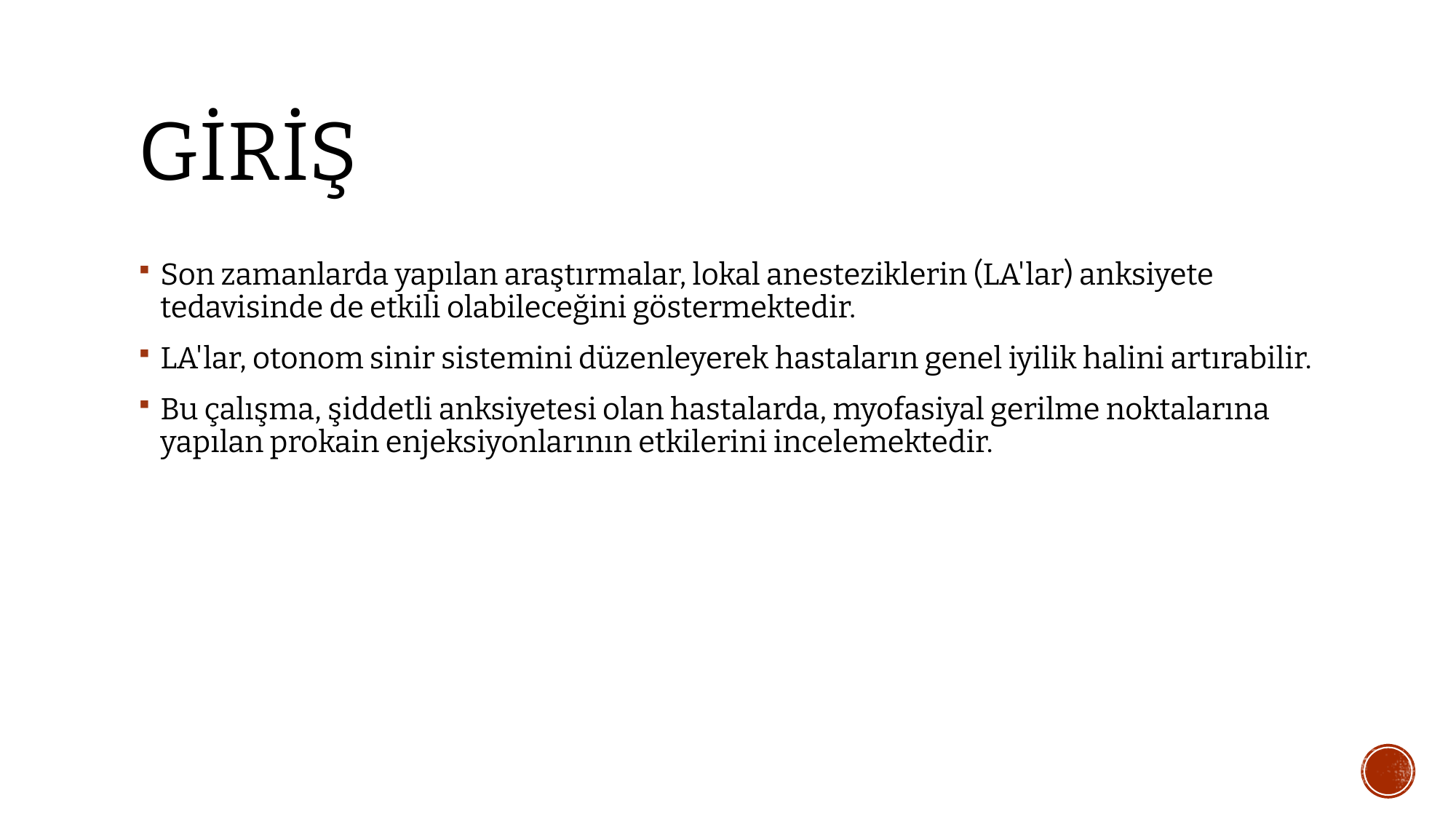

# Giriş
Son zamanlarda yapılan araştırmalar, lokal anesteziklerin (LA'lar) anksiyete tedavisinde de etkili olabileceğini göstermektedir.
LA'lar, otonom sinir sistemini düzenleyerek hastaların genel iyilik halini artırabilir.
Bu çalışma, şiddetli anksiyetesi olan hastalarda, myofasiyal gerilme noktalarına yapılan prokain enjeksiyonlarının etkilerini incelemektedir.